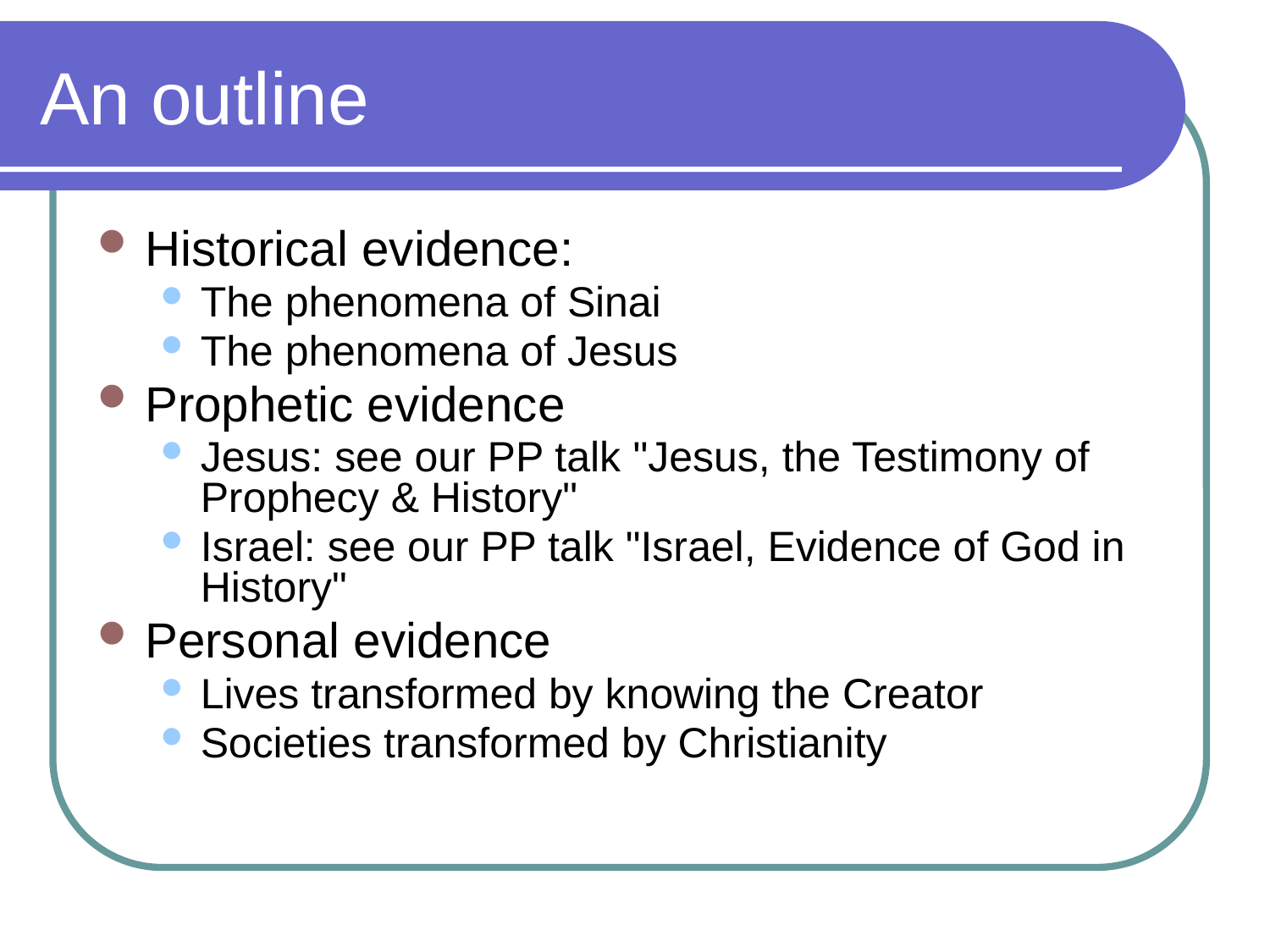

# An outline
Historical evidence:
The phenomena of Sinai
The phenomena of Jesus
Prophetic evidence
Jesus: see our PP talk "Jesus, the Testimony of Prophecy & History"
Israel: see our PP talk "Israel, Evidence of God in History"
Personal evidence
Lives transformed by knowing the Creator
Societies transformed by Christianity